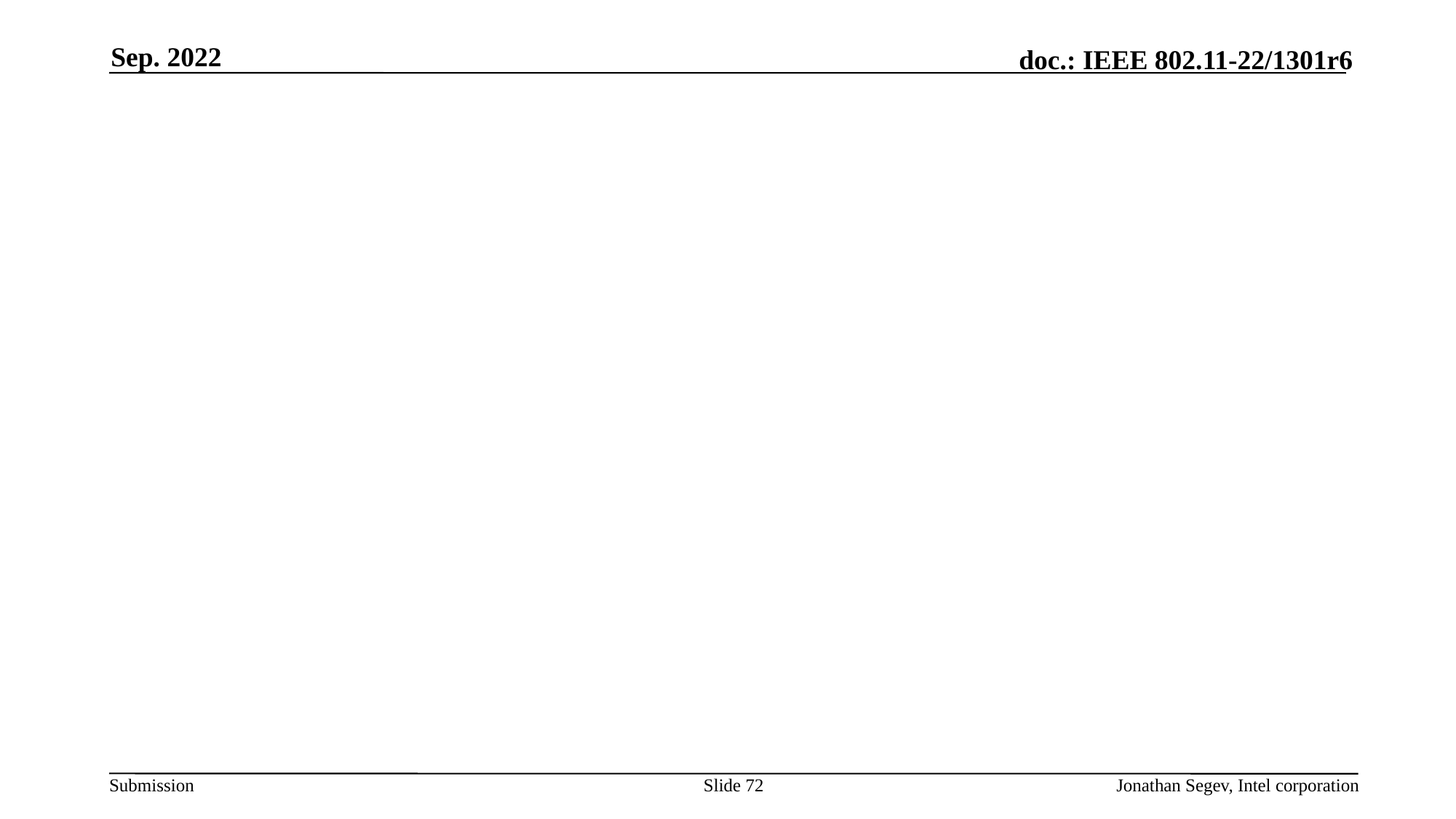

Sep. 2022
#

Slide 72
Jonathan Segev, Intel corporation